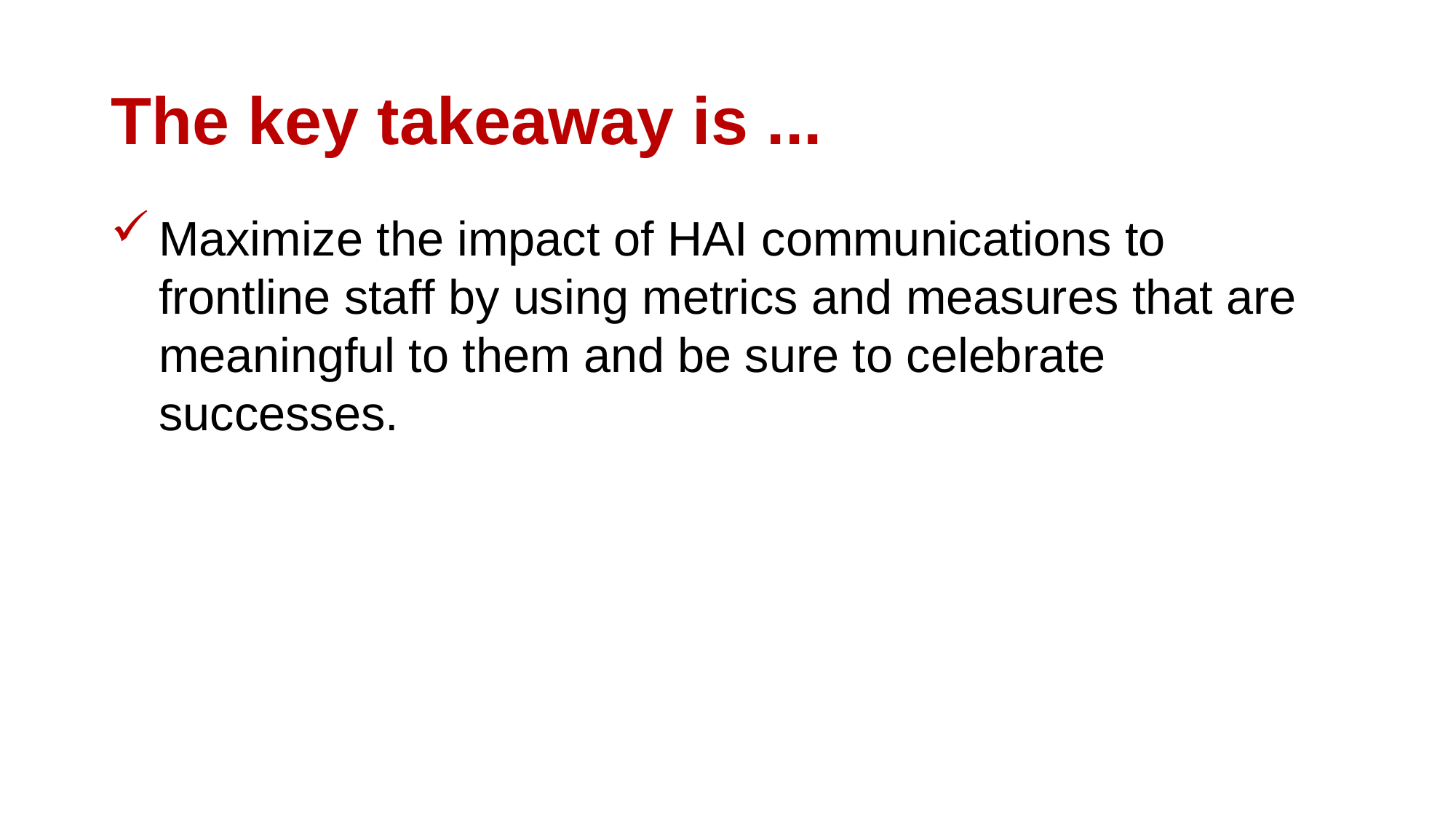

# The key takeaway is ...
Maximize the impact of HAI communications to frontline staff by using metrics and measures that are meaningful to them and be sure to celebrate successes.